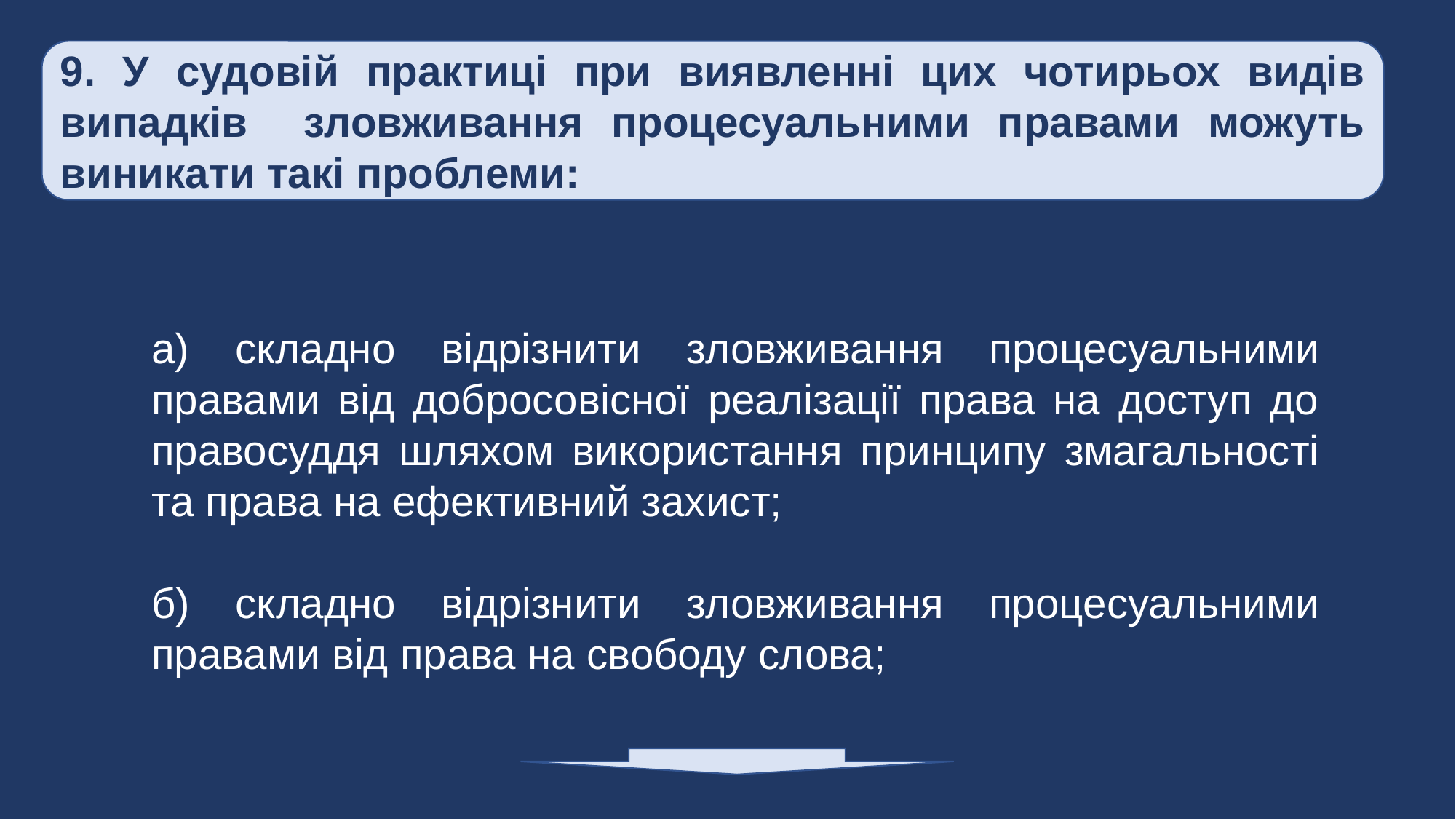

9. У судовій практиці при виявленні цих чотирьох видів випадків  зловживання процесуальними правами можуть виникати такі проблеми:
а) складно відрізнити зловживання процесуальними правами від добросовісної реалізації права на доступ до правосуддя шляхом використання принципу змагальності та права на ефективний захист;

б) складно відрізнити зловживання процесуальними правами від права на свободу слова;